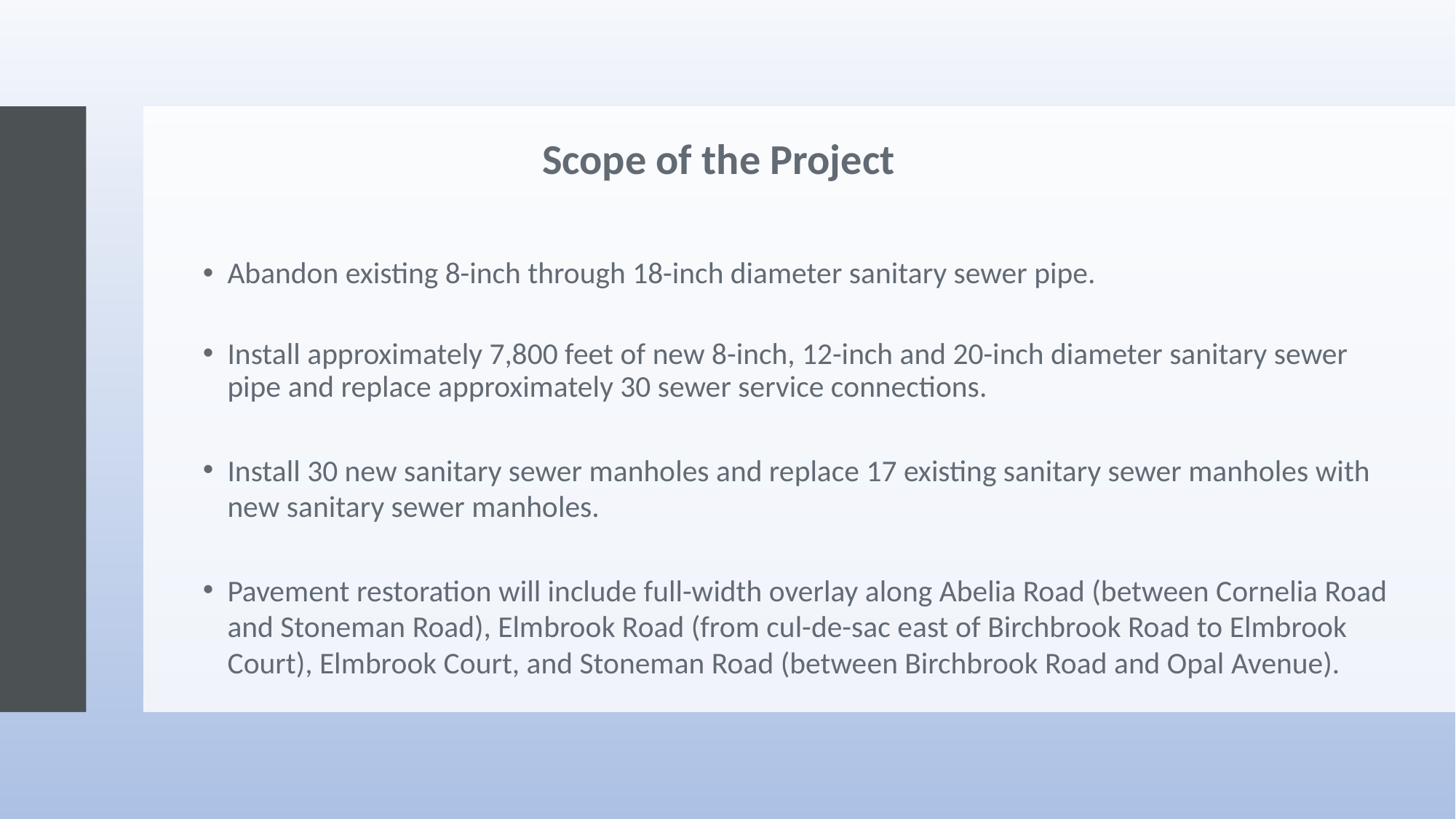

Scope of the Project

Abandon existing 8-inch through 18-inch diameter sanitary sewer pipe.

Install approximately 7,800 feet of new 8-inch, 12-inch and 20-inch diameter sanitary sewer pipe and replace approximately 30 sewer service connections.

Install 30 new sanitary sewer manholes and replace 17 existing sanitary sewer manholes with new sanitary sewer manholes.

Pavement restoration will include full-width overlay along Abelia Road (between Cornelia Road and Stoneman Road), Elmbrook Road (from cul-de-sac east of Birchbrook Road to Elmbrook Court), Elmbrook Court, and Stoneman Road (between Birchbrook Road and Opal Avenue).